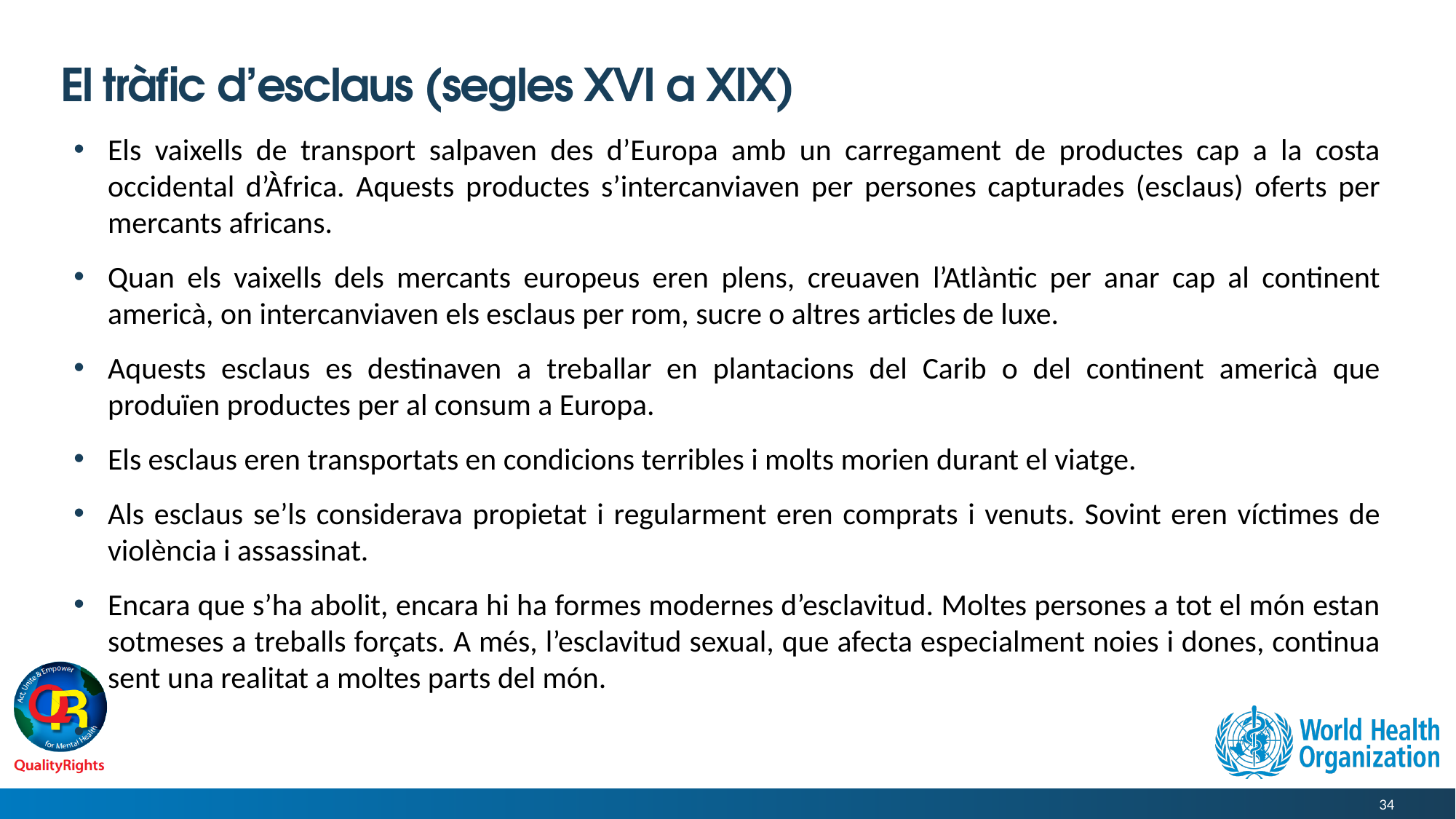

# El tràfic d’esclaus (segles XVI a XIX)
Els vaixells de transport salpaven des d’Europa amb un carregament de productes cap a la costa occidental d’Àfrica. Aquests productes s’intercanviaven per persones capturades (esclaus) oferts per mercants africans.
Quan els vaixells dels mercants europeus eren plens, creuaven l’Atlàntic per anar cap al continent americà, on intercanviaven els esclaus per rom, sucre o altres articles de luxe.
Aquests esclaus es destinaven a treballar en plantacions del Carib o del continent americà que produïen productes per al consum a Europa.
Els esclaus eren transportats en condicions terribles i molts morien durant el viatge.
Als esclaus se’ls considerava propietat i regularment eren comprats i venuts. Sovint eren víctimes de violència i assassinat.
Encara que s’ha abolit, encara hi ha formes modernes d’esclavitud. Moltes persones a tot el món estan sotmeses a treballs forçats. A més, l’esclavitud sexual, que afecta especialment noies i dones, continua sent una realitat a moltes parts del món.

34